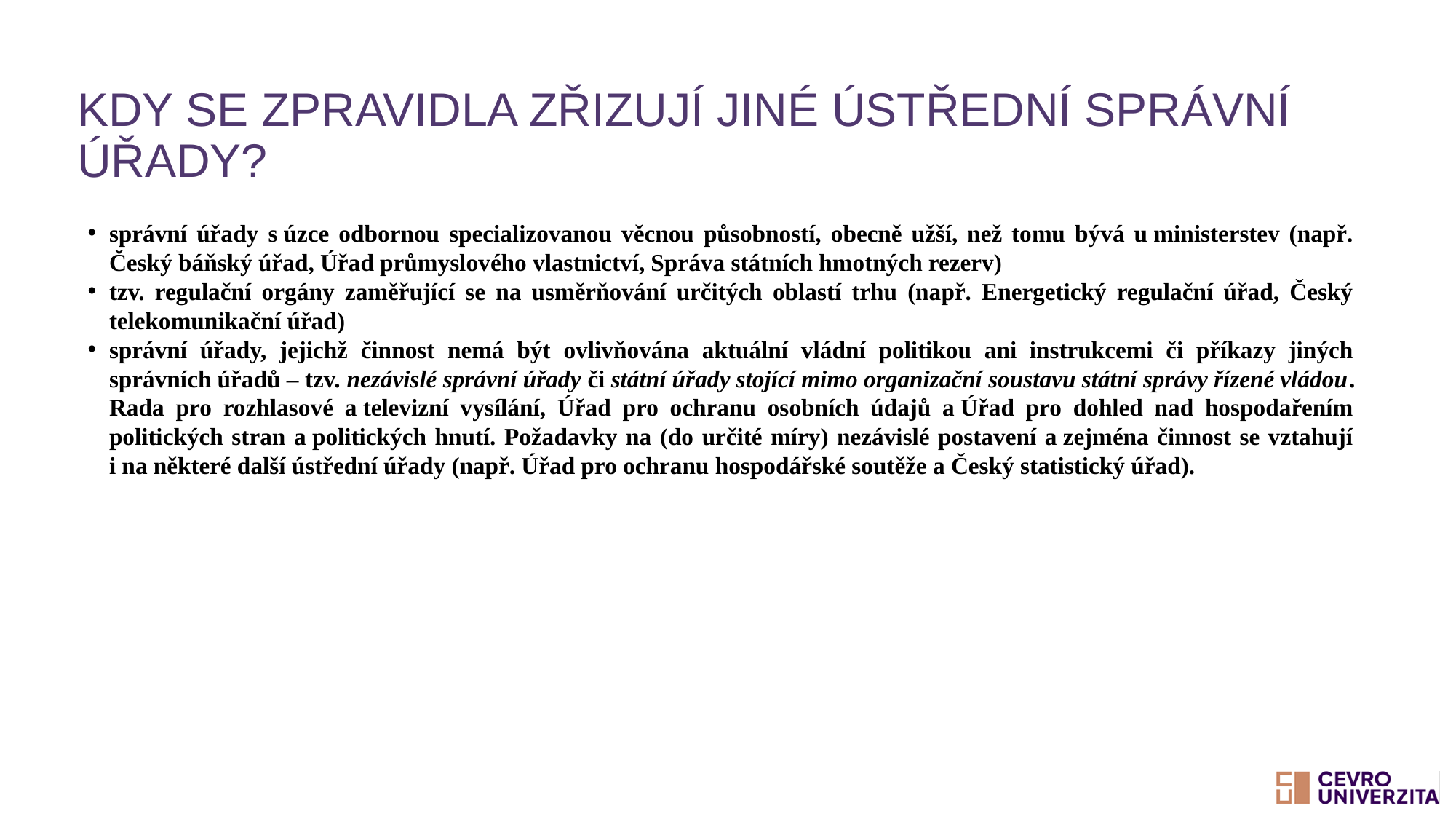

# Kdy se zpravidla zřizují jiné ústřední správní úřady?
správní úřady s úzce odbornou specializovanou věcnou působností, obecně užší, než tomu bývá u ministerstev (např. Český báňský úřad, Úřad průmyslového vlastnictví, Správa státních hmotných rezerv)
tzv. regulační orgány zaměřující se na usměrňování určitých oblastí trhu (např. Energetický regulační úřad, Český telekomunikační úřad)
správní úřady, jejichž činnost nemá být ovlivňována aktuální vládní politikou ani instrukcemi či příkazy jiných správních úřadů – tzv. nezávislé správní úřady či státní úřady stojící mimo organizační soustavu státní správy řízené vládou. Rada pro rozhlasové a televizní vysílání, Úřad pro ochranu osobních údajů a Úřad pro dohled nad hospodařením politických stran a politických hnutí. Požadavky na (do určité míry) nezávislé postavení a zejména činnost se vztahují i na některé další ústřední úřady (např. Úřad pro ochranu hospodářské soutěže a Český statistický úřad).